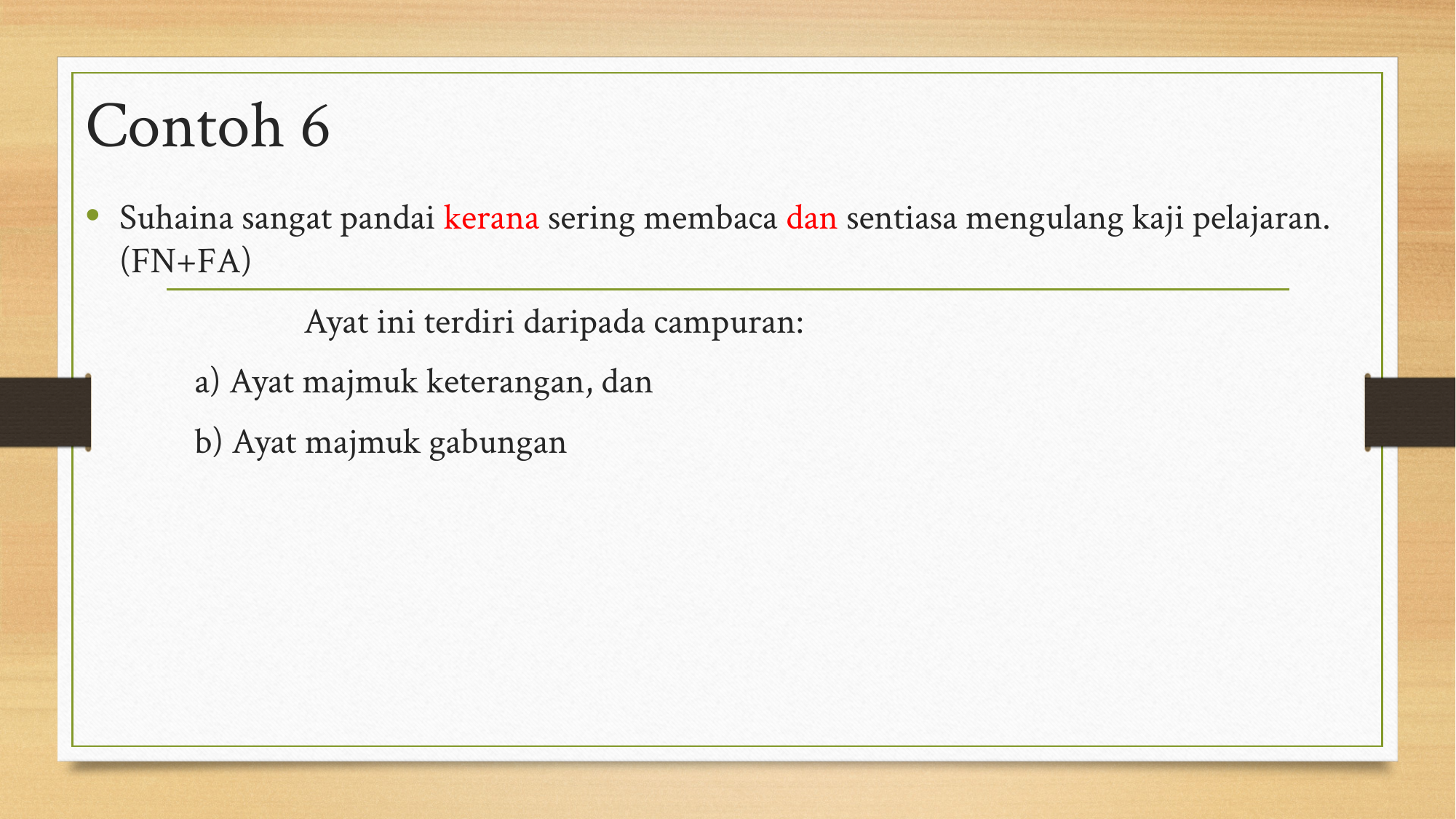

# Contoh 6
Suhaina sangat pandai kerana sering membaca dan sentiasa mengulang kaji pelajaran. (FN+FA)
		Ayat ini terdiri daripada campuran:
	a) Ayat majmuk keterangan, dan
	b) Ayat majmuk gabungan